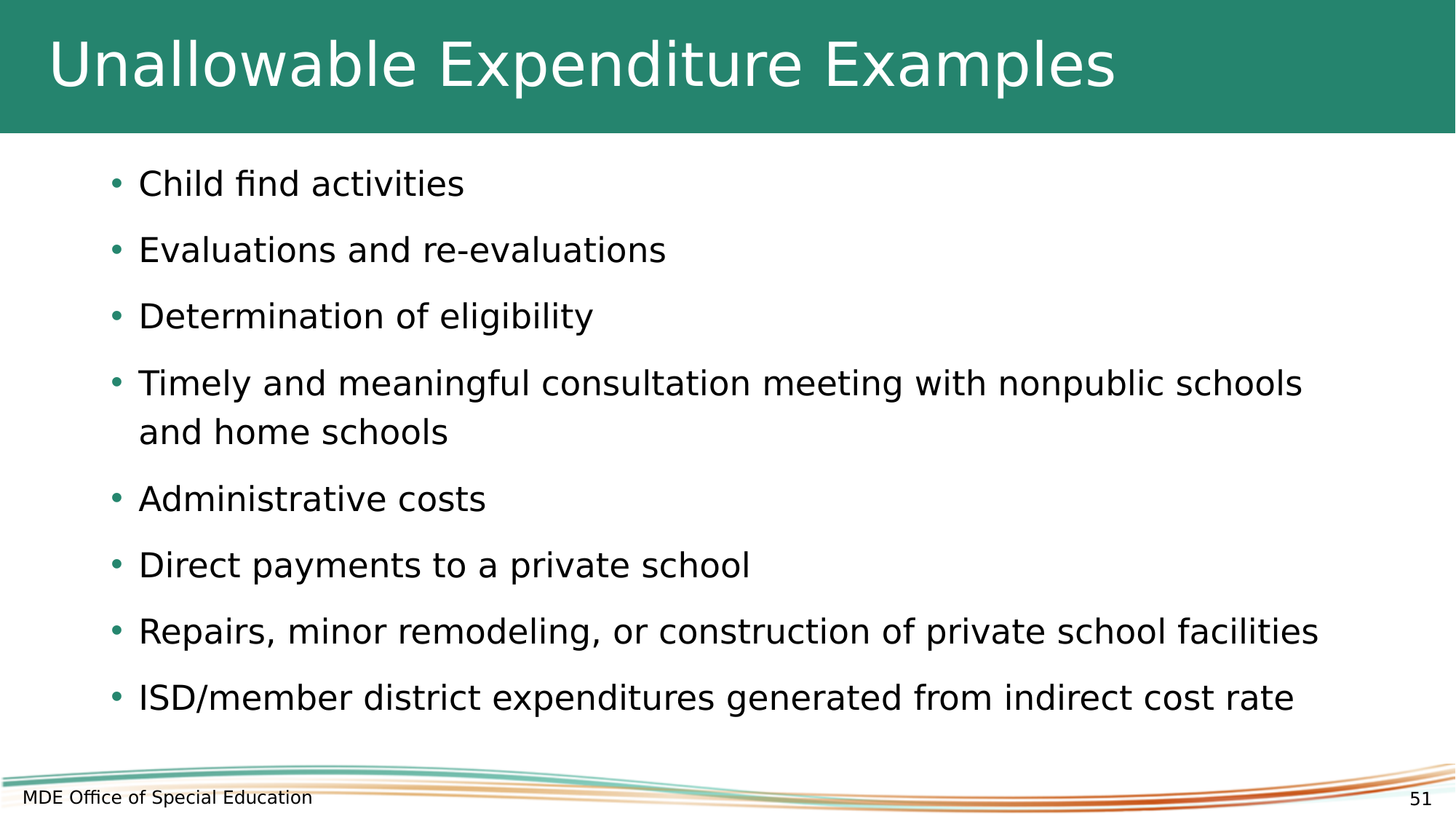

# Unallowable Expenditure Examples
Child find activities
Evaluations and re-evaluations
Determination of eligibility
Timely and meaningful consultation meeting with nonpublic schools and home schools
Administrative costs
Direct payments to a private school
Repairs, minor remodeling, or construction of private school facilities
ISD/member district expenditures generated from indirect cost rate
MDE Office of Special Education
51